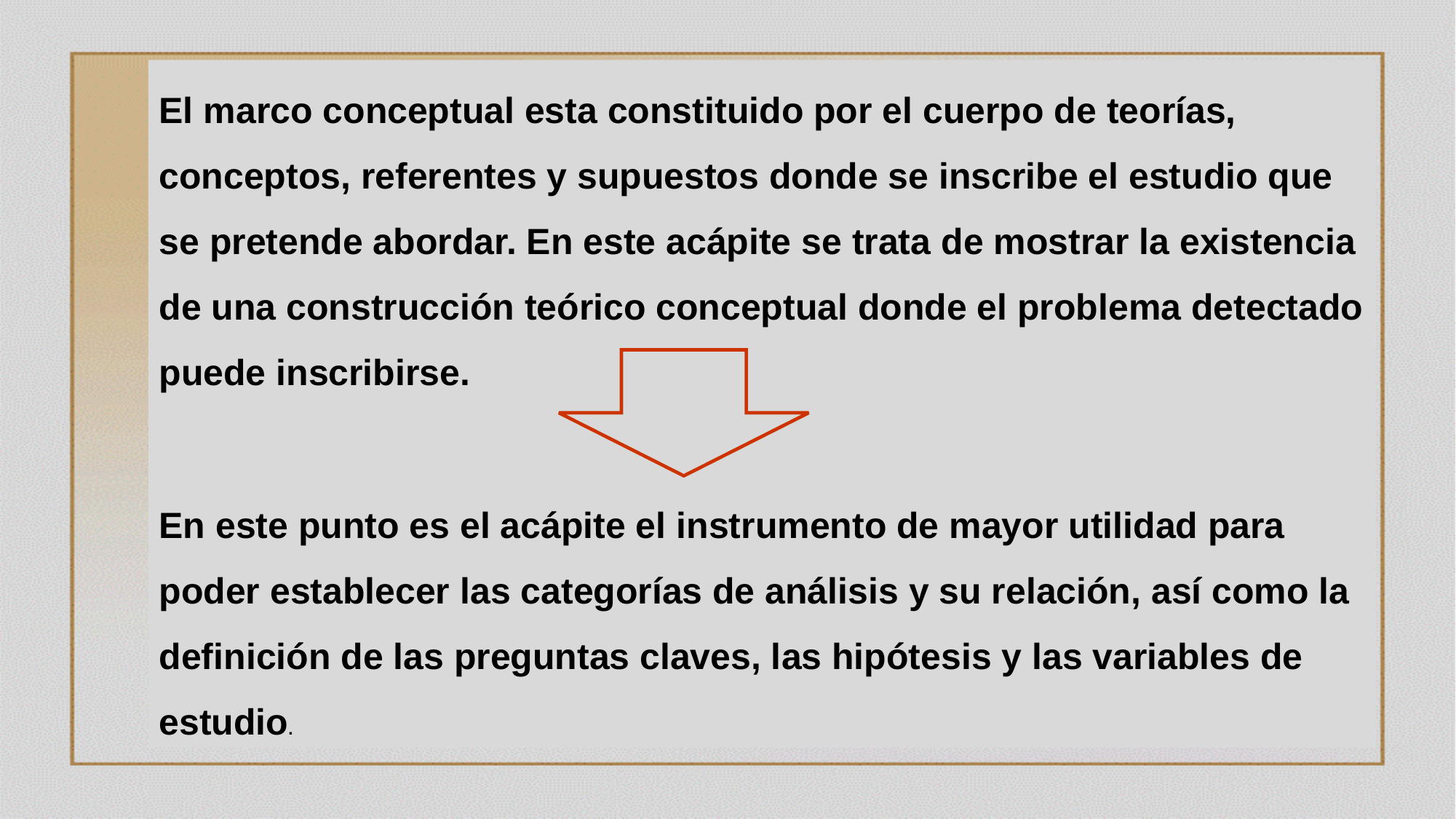

El marco conceptual esta constituido por el cuerpo de teorías, conceptos, referentes y supuestos donde se inscribe el estudio que se pretende abordar. En este acápite se trata de mostrar la existencia de una construcción teórico conceptual donde el problema detectado puede inscribirse.

En este punto es el acápite el instrumento de mayor utilidad para poder establecer las categorías de análisis y su relación, así como la definición de las preguntas claves, las hipótesis y las variables de estudio.